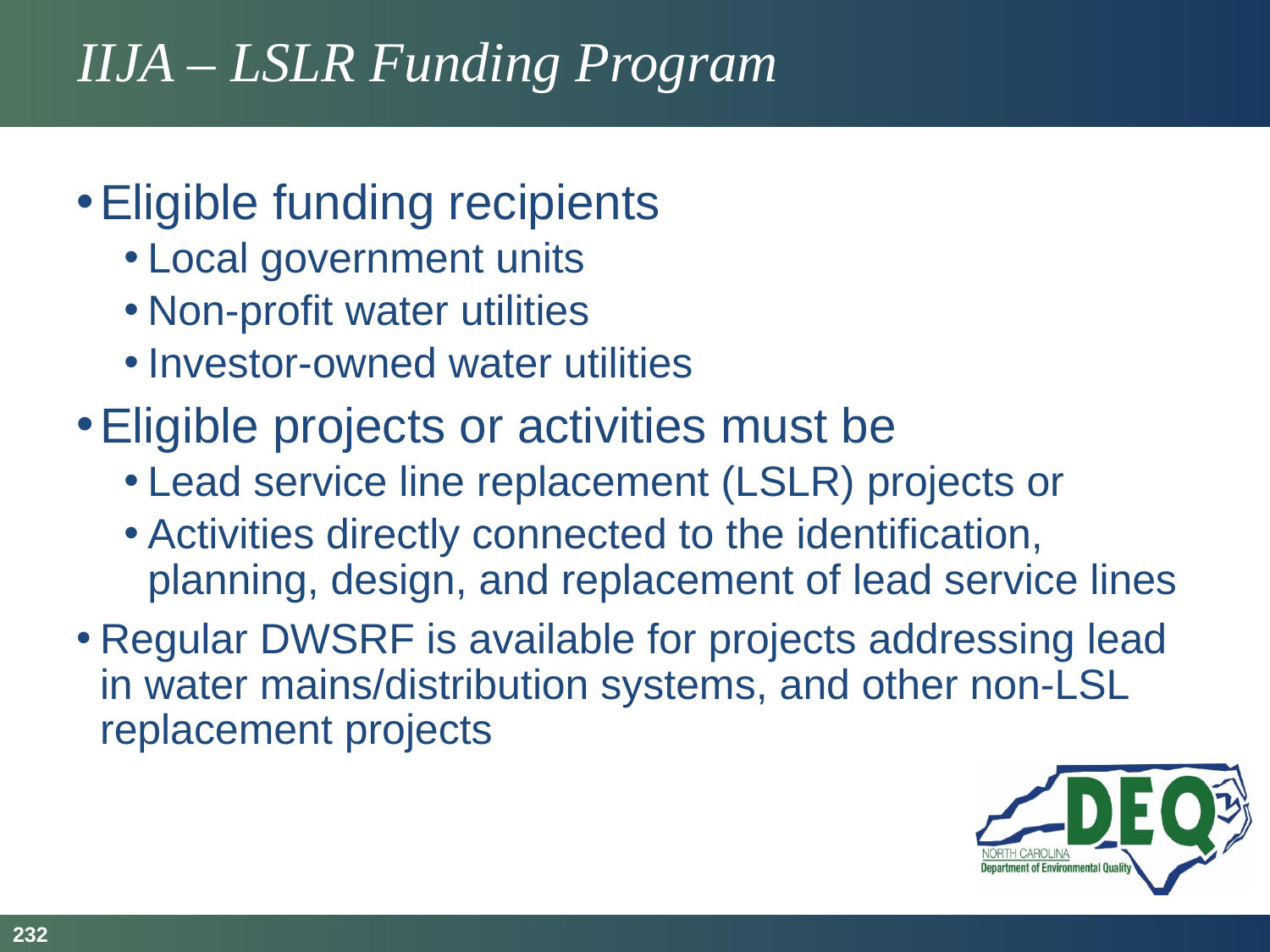

# IIJA – LSLR Funding Program
Eligible funding recipients
Local government units
Non-profit water utilities
Investor-owned water utilities
Eligible projects or activities must be
Lead service line replacement (LSLR) projects or
Activities directly connected to the identification, planning, design, and replacement of lead service lines
Regular DWSRF is available for projects addressing lead in water mains/distribution systems, and other non-LSL replacement projects

232